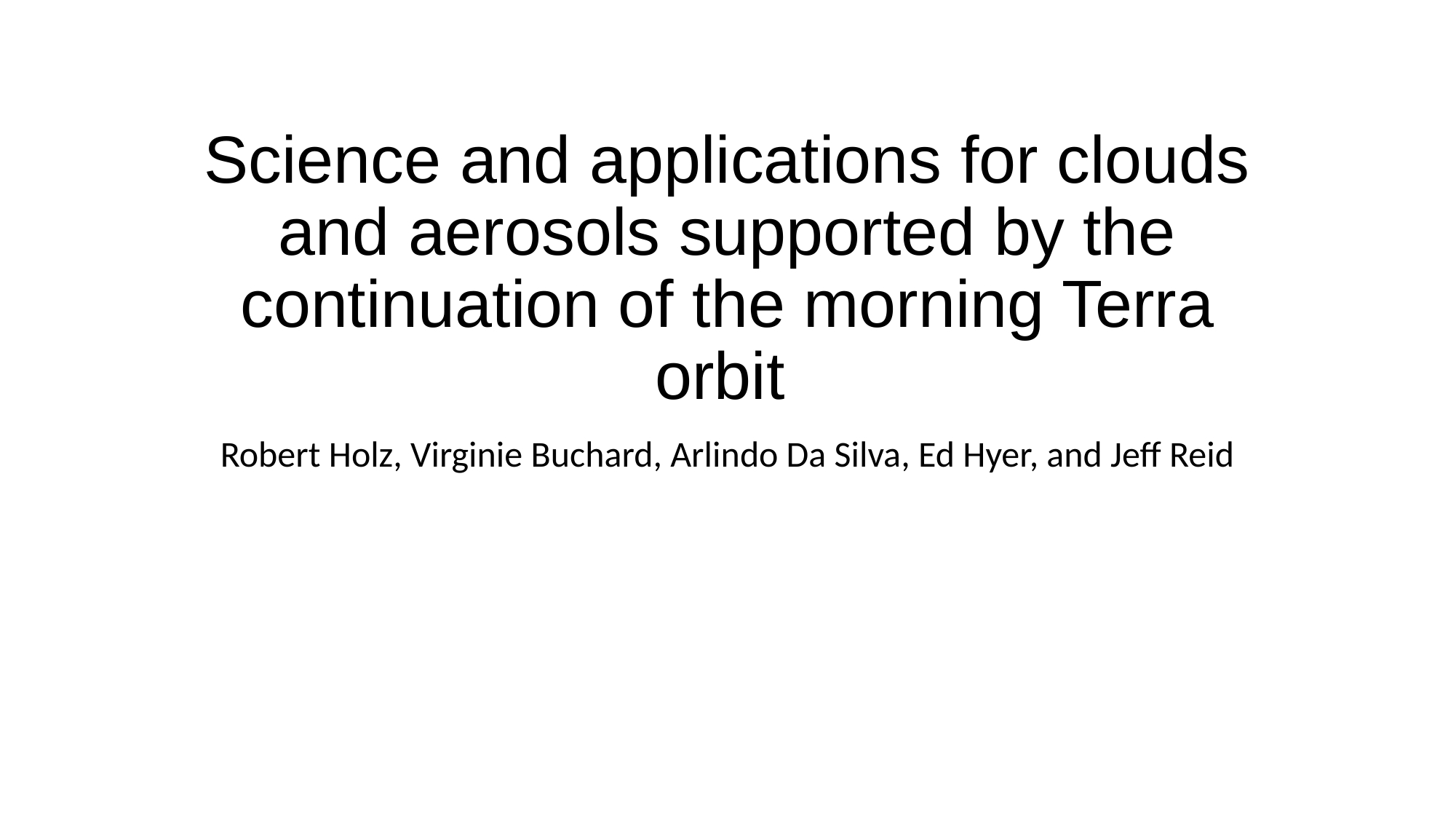

# Science and applications for clouds and aerosols supported by the continuation of the morning Terra orbit
Robert Holz, Virginie Buchard, Arlindo Da Silva, Ed Hyer, and Jeff Reid